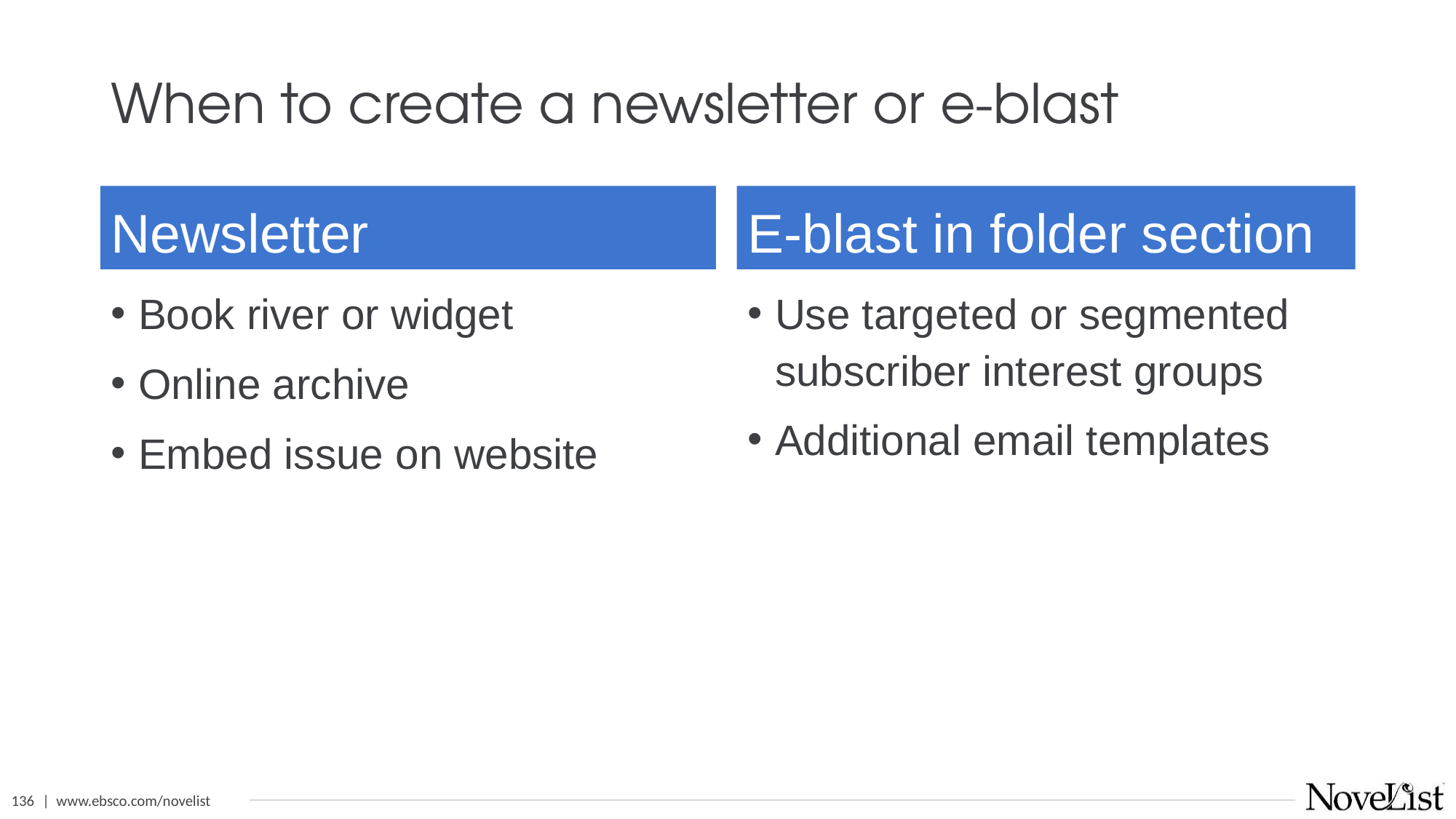

# When to create a newsletter or e-blast
Newsletter
E-blast in folder section
Book river or widget
Online archive
Embed issue on website

Use targeted or segmented subscriber interest groups
Additional email templates